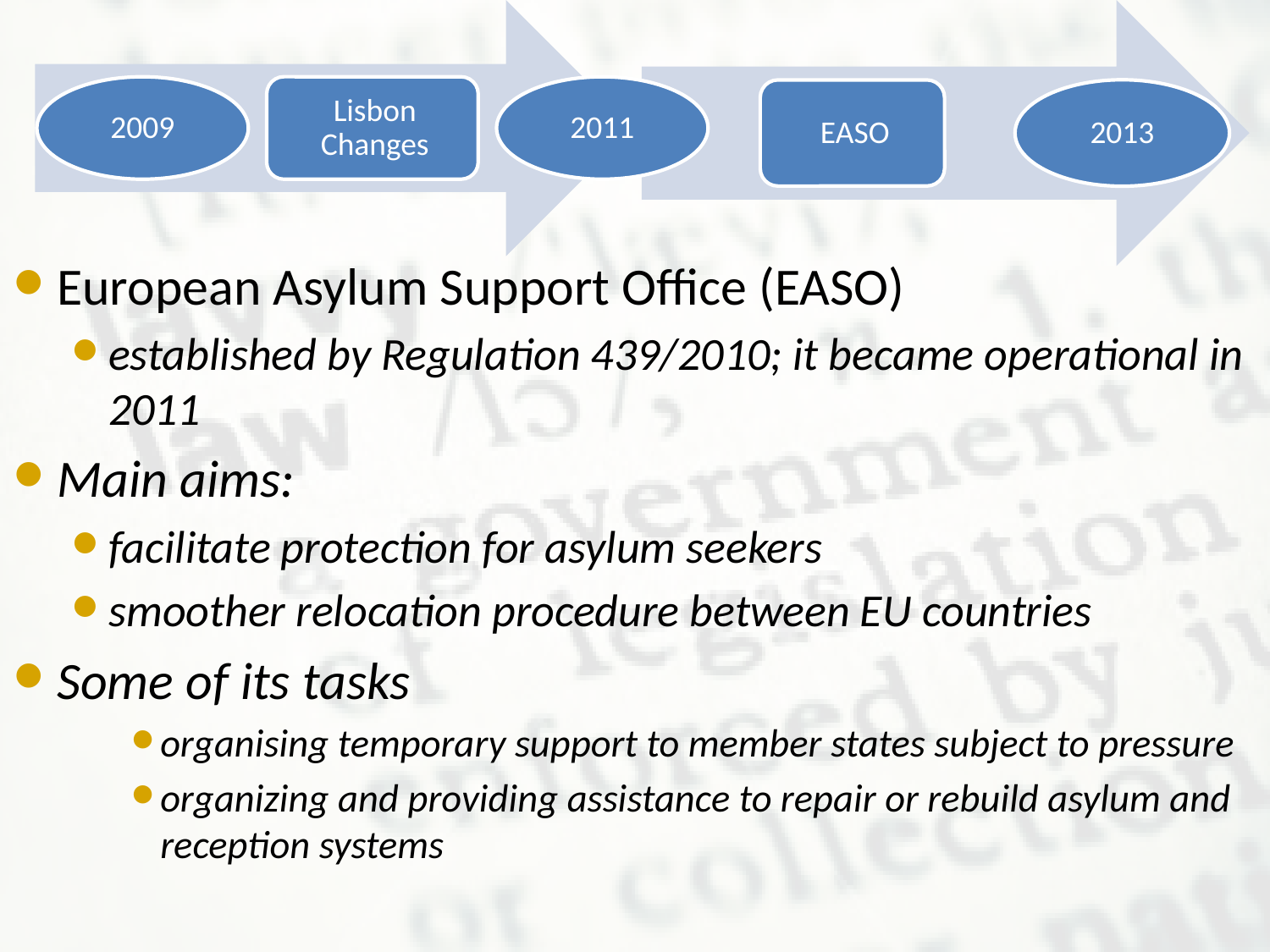

2009
Lisbon Changes
2011
EASO
2013
European Asylum Support Office (EASO)
established by Regulation 439/2010; it became operational in 2011
Main aims:
facilitate protection for asylum seekers
smoother relocation procedure between EU countries
Some of its tasks
organising temporary support to member states subject to pressure
organizing and providing assistance to repair or rebuild asylum and reception systems